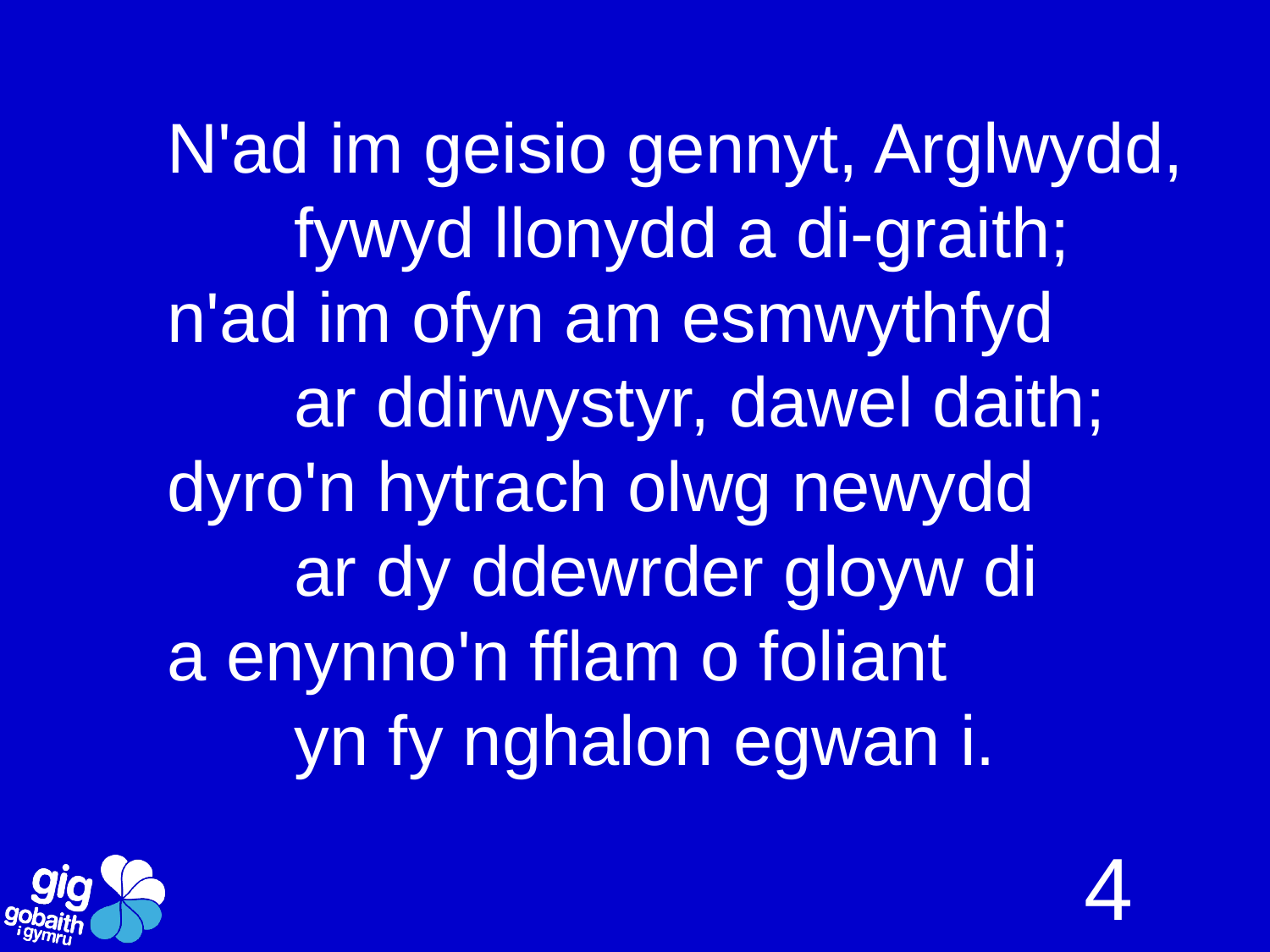

N'ad im geisio gennyt, Arglwydd,
	fywyd llonydd a di-graith;
n'ad im ofyn am esmwythfyd
	ar ddirwystyr, dawel daith;
dyro'n hytrach olwg newydd
	ar dy ddewrder gloyw di
a enynno'n fflam o foliant
	yn fy nghalon egwan i.
4